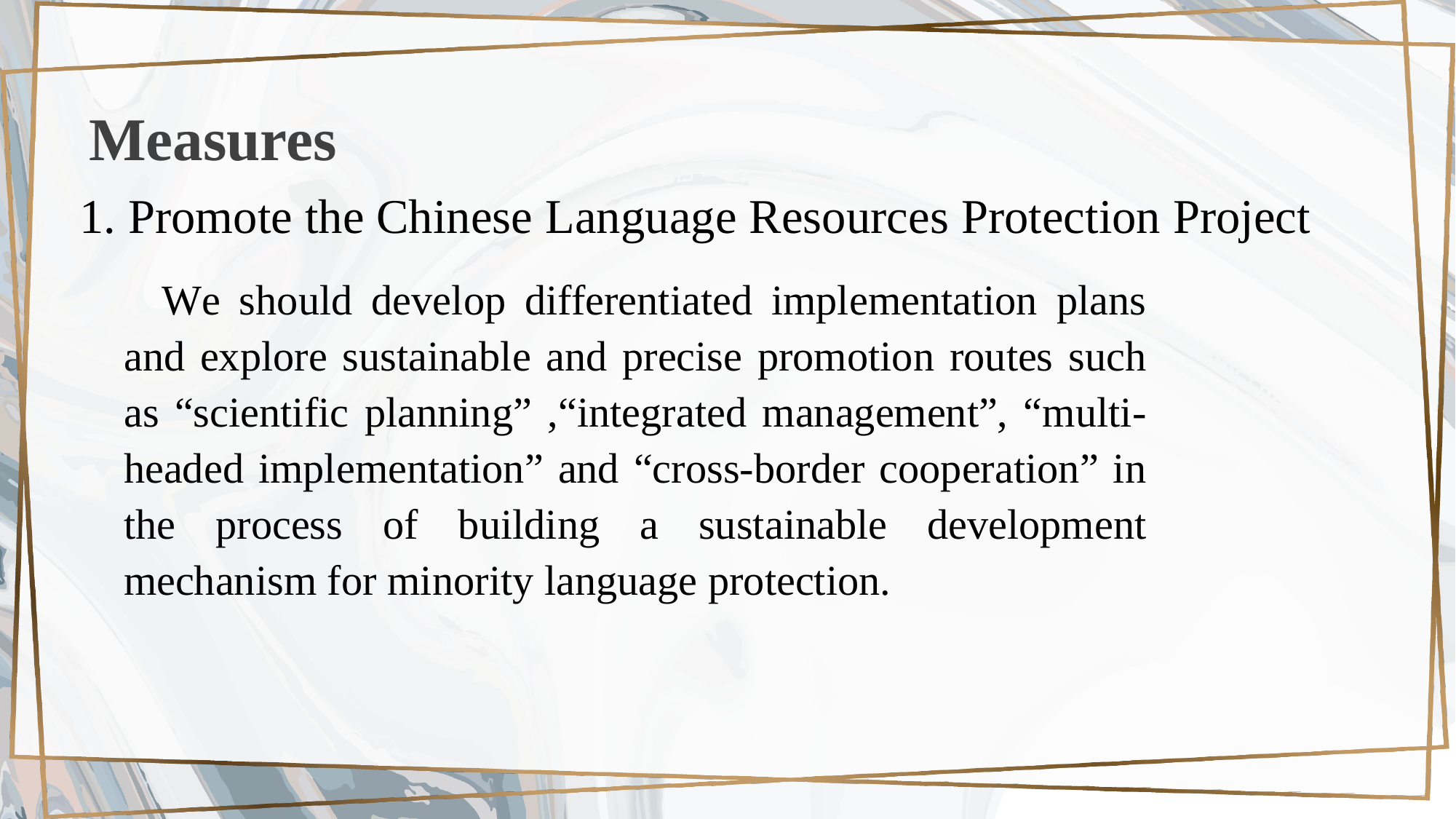

Measures
1. Promote the Chinese Language Resources Protection Project
  We should develop differentiated implementation plans and explore sustainable and precise promotion routes such as “scientific planning” ,“integrated management”, “multi-headed implementation” and “cross-border cooperation” in the process of building a sustainable development mechanism for minority language protection.